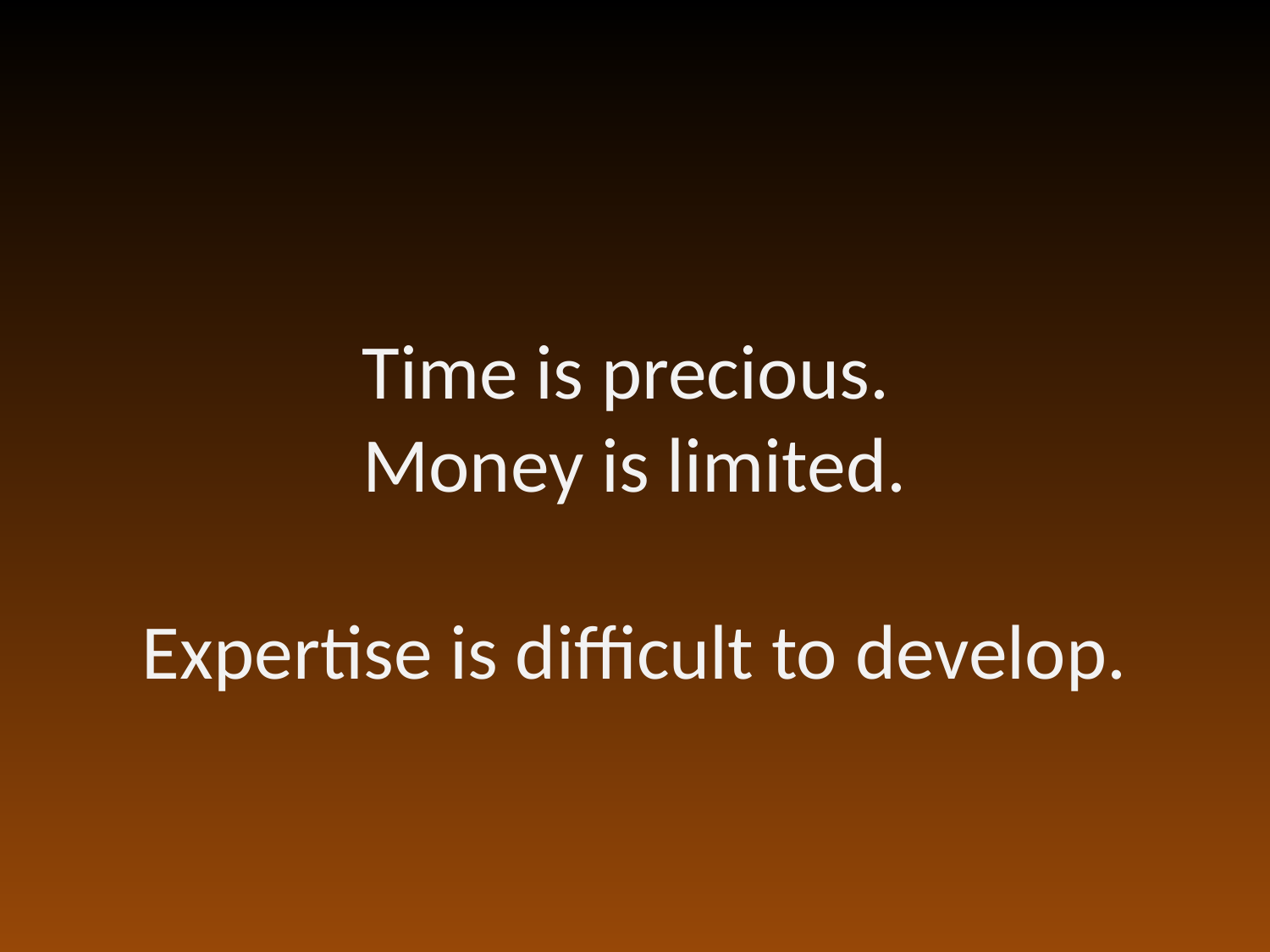

# Time is precious. Money is limited. Expertise is difficult to develop.